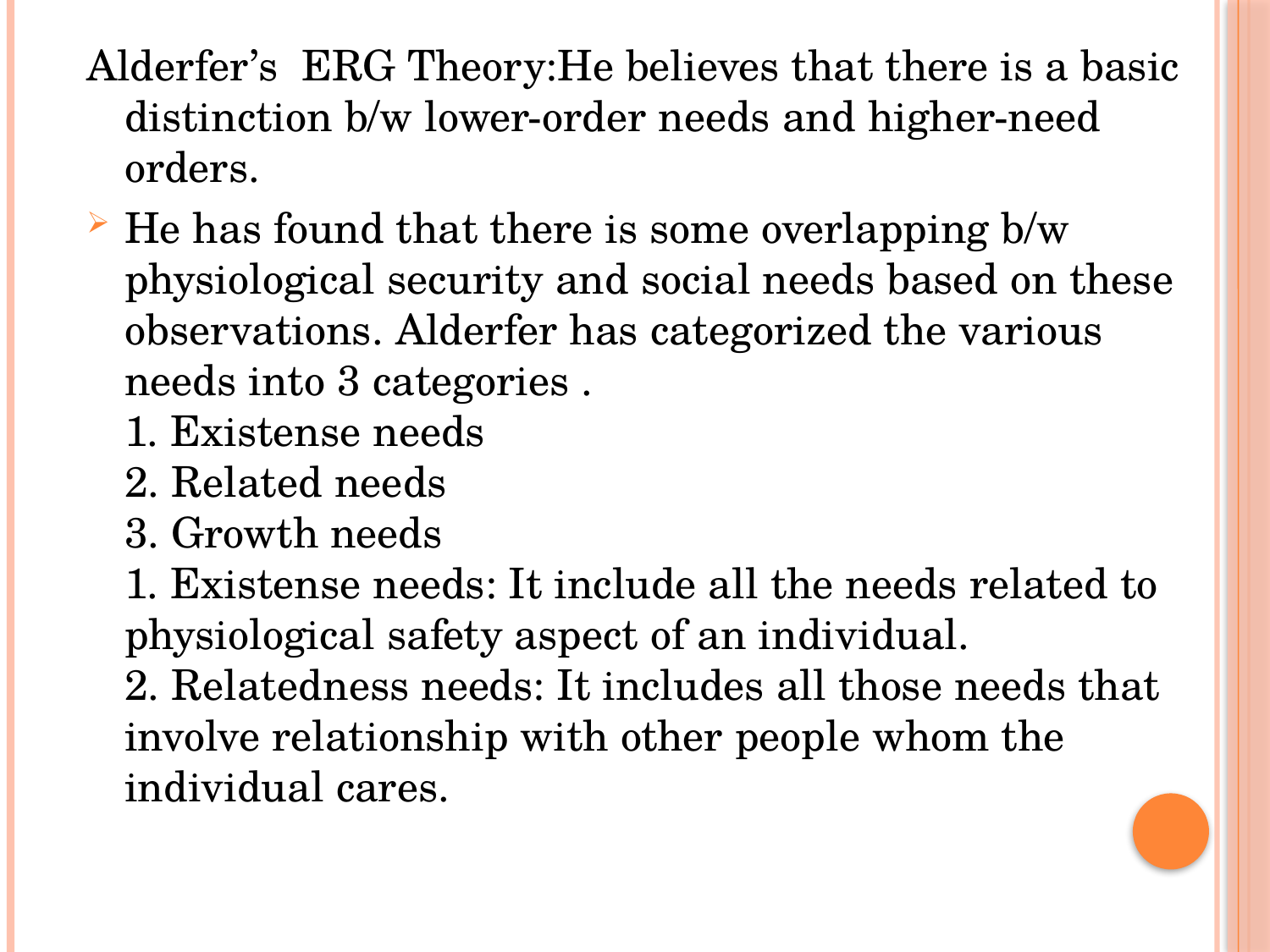

Alderfer’s  ERG Theory:He believes that there is a basic distinction b/w lower-order needs and higher-need orders.
He has found that there is some overlapping b/w physiological security and social needs based on these observations. Alderfer has categorized the various needs into 3 categories .
1. Existense needs
2. Related needs
3. Growth needs
1. Existense needs: It include all the needs related to physiological safety aspect of an individual.
2. Relatedness needs: It includes all those needs that involve relationship with other people whom the individual cares.